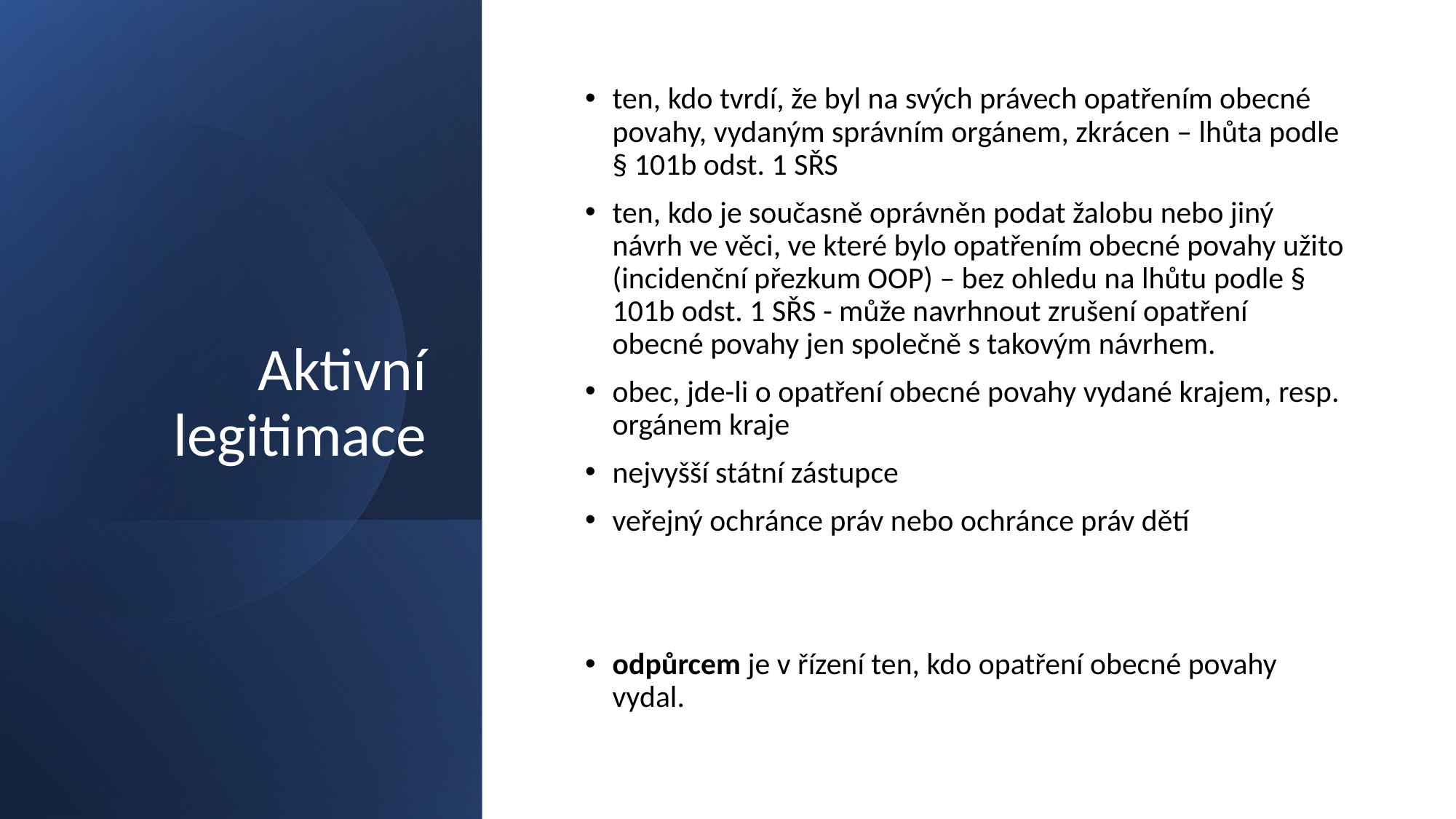

# Aktivní legitimace
ten, kdo tvrdí, že byl na svých právech opatřením obecné povahy, vydaným správním orgánem, zkrácen – lhůta podle § 101b odst. 1 SŘS
ten, kdo je současně oprávněn podat žalobu nebo jiný návrh ve věci, ve které bylo opatřením obecné povahy užito (incidenční přezkum OOP) – bez ohledu na lhůtu podle § 101b odst. 1 SŘS - může navrhnout zrušení opatření obecné povahy jen společně s takovým návrhem.
obec, jde-li o opatření obecné povahy vydané krajem, resp. orgánem kraje
nejvyšší státní zástupce
veřejný ochránce práv nebo ochránce práv dětí

odpůrcem je v řízení ten, kdo opatření obecné povahy vydal.